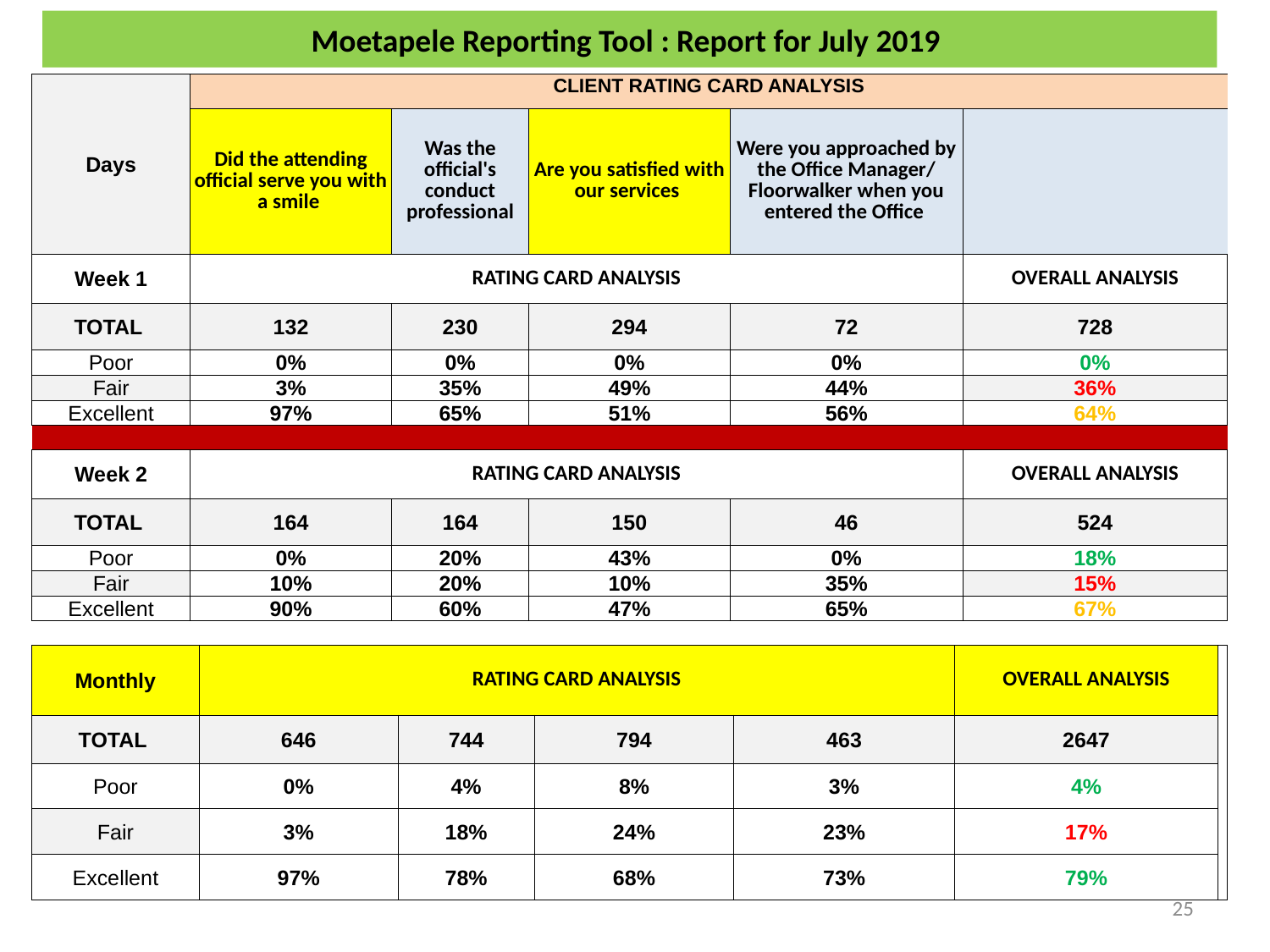

# Moetapele Reporting Tool : Report for July 2019
| Days | CLIENT RATING CARD ANALYSIS |  |  |  |  |  |  |
| --- | --- | --- | --- | --- | --- | --- | --- |
|  | Did the attending official serve you with a smile | Was the official's conduct professional | Are you satisfied with our services | Were you approached by the Office Manager/ Floorwalker when you entered the Office |  |  |  |
| Week 1 | RATING CARD ANALYSIS |  |  |  | OVERALL ANALYSIS |  |  |
| TOTAL | 132 | 230 | 294 | 72 | 728 |  |  |
| Poor | 0% | 0% | 0% | 0% | 0% |  |  |
| Fair | 3% | 35% | 49% | 44% | 36% |  |  |
| Excellent | 97% | 65% | 51% | 56% | 64% |  |  |
|  |  |  |  |  |  |  |  |
| Week 2 | RATING CARD ANALYSIS |  |  |  | OVERALL ANALYSIS |  |  |
| TOTAL | 164 | 164 | 150 | 46 | 524 |  |  |
| Poor | 0% | 20% | 43% | 0% | 18% |  |  |
| Fair | 10% | 20% | 10% | 35% | 15% |  |  |
| Excellent | 90% | 60% | 47% | 65% | 67% |  |  |
| Monthly | RATING CARD ANALYSIS |  |  |  | OVERALL ANALYSIS |  |
| --- | --- | --- | --- | --- | --- | --- |
| TOTAL | 646 | 744 | 794 | 463 | 2647 |  |
| Poor | 0% | 4% | 8% | 3% | 4% |  |
| Fair | 3% | 18% | 24% | 23% | 17% |  |
| Excellent | 97% | 78% | 68% | 73% | 79% |  |
25